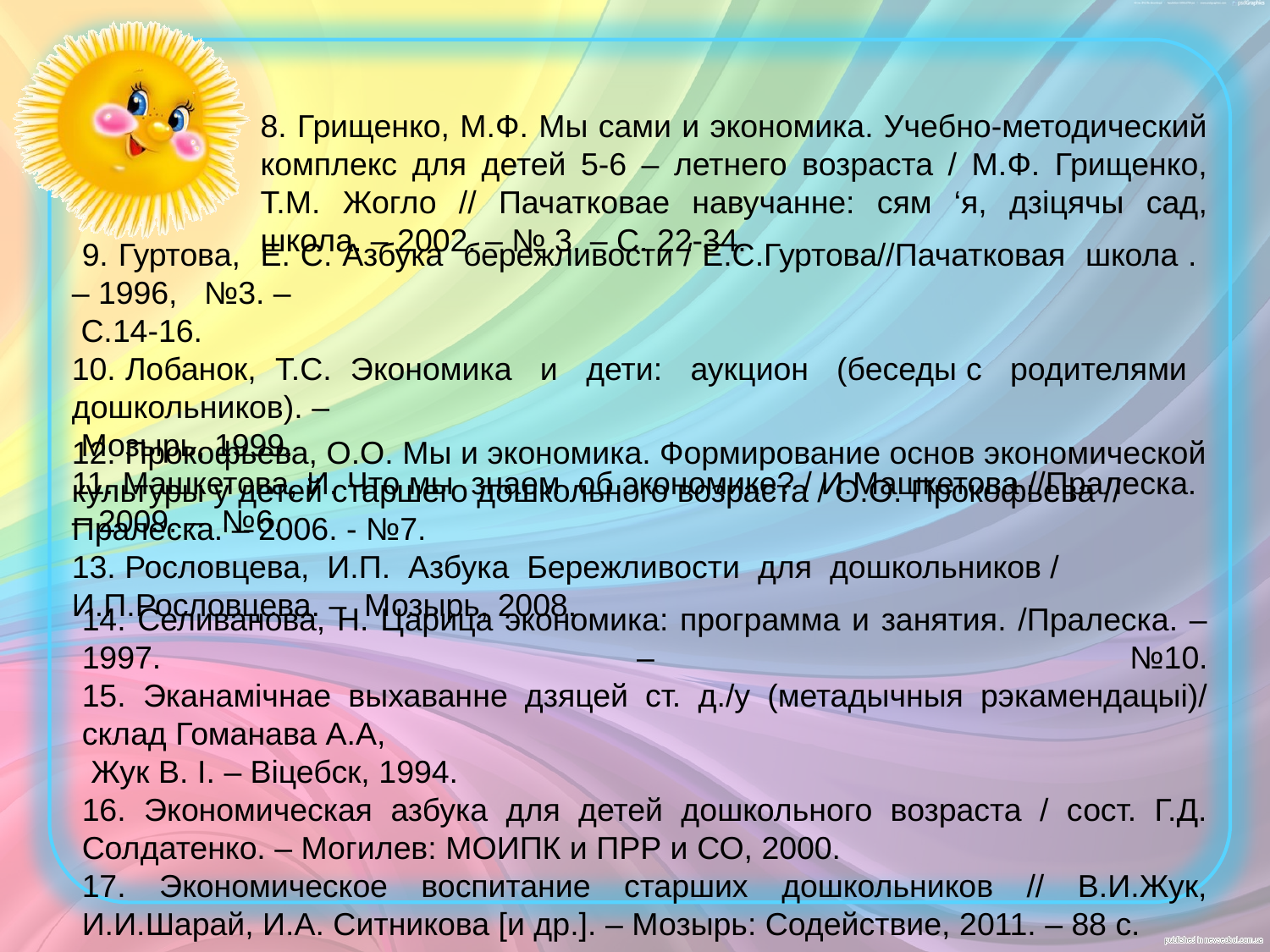

8. Грищенко, М.Ф. Мы сами и экономика. Учебно-методический комплекс для детей 5-6 – летнего возраста / М.Ф. Грищенко, Т.М. Жогло // Пачатковае навучанне: сям ‘я, дзіцячы сад, школа. – 2002. – № 3. – С. 22-34.
 9. Гуртова,  Е. С. Азбука  бережливости / Е.С.Гуртова//Пачатковая  школа . – 1996,   №3. –
 С.14-16.
10. Лобанок,  Т.С.  Экономика   и   дети:   аукцион   (беседы с   родителями  дошкольников). –
 Мозырь, 1999.
11. Машкетова, И. Что мы  знаем  об экономике? / И.Машкетова //Пралеска. – 2009. –  №6.
12. Прокофьева, О.О. Мы и экономика. Формирование основ экономической культуры у детей старшего дошкольного возраста / О.О. Прокофьева // Пралеска. – 2006. - №7.
13. Рословцева,  И.П.  Азбука  Бережливости  для  дошкольников / И.П.Рословцева. –  Мозырь, 2008.
14. Селиванова, Н. Царица экономика: программа и занятия. /Пралеска. – 1997. – №10.
15. Эканамiчнае выхаванне дзяцей ст. д./у (метадычныя рэкамендацыі)/ склад Гоманава А.А,
 Жук В. I. – Віцебск, 1994.
16. Экономическая азбука для детей дошкольного возраста / сост. Г.Д. Солдатенко. – Могилев: МОИПК и ПРР и СО, 2000.
17. Экономическое воспитание старших дошкольников // В.И.Жук, И.И.Шарай, И.А. Ситникова [и др.]. – Мозырь: Содействие, 2011. – 88 с.